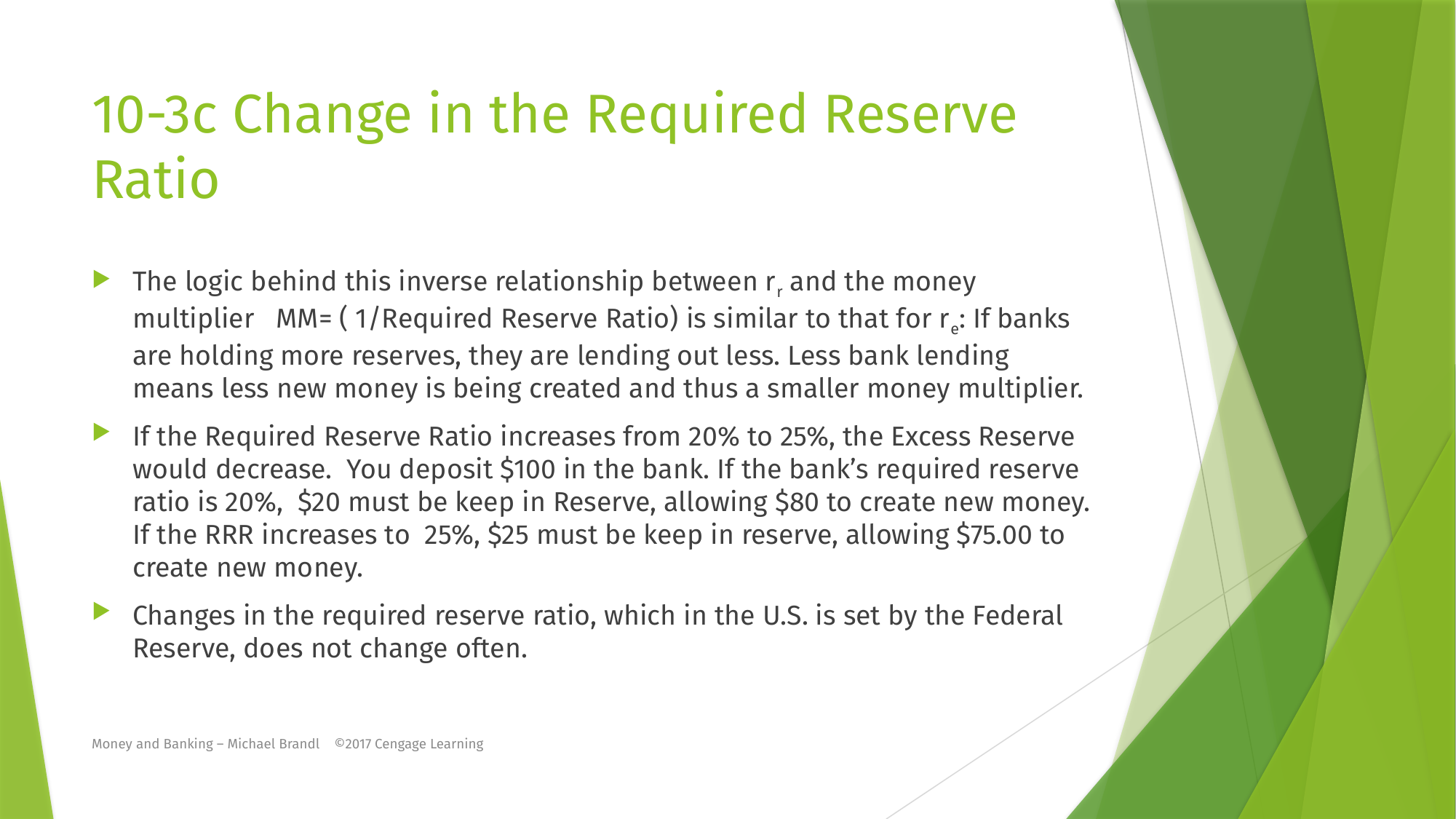

# 10-3c Change in the Required Reserve Ratio
The logic behind this inverse relationship between rr and the money multiplier   MM= ( 1/Required Reserve Ratio) is similar to that for re: If banks are holding more reserves, they are lending out less. Less bank lending means less new money is being created and thus a smaller money multiplier.
If the Required Reserve Ratio increases from 20% to 25%, the Excess Reserve would decrease.  You deposit $100 in the bank. If the bank’s required reserve ratio is 20%,  $20 must be keep in Reserve, allowing $80 to create new money. If the RRR increases to  25%, $25 must be keep in reserve, allowing $75.00 to create new money.
Changes in the required reserve ratio, which in the U.S. is set by the Federal Reserve, does not change often.
Money and Banking – Michael Brandl    ©2017 Cengage Learning